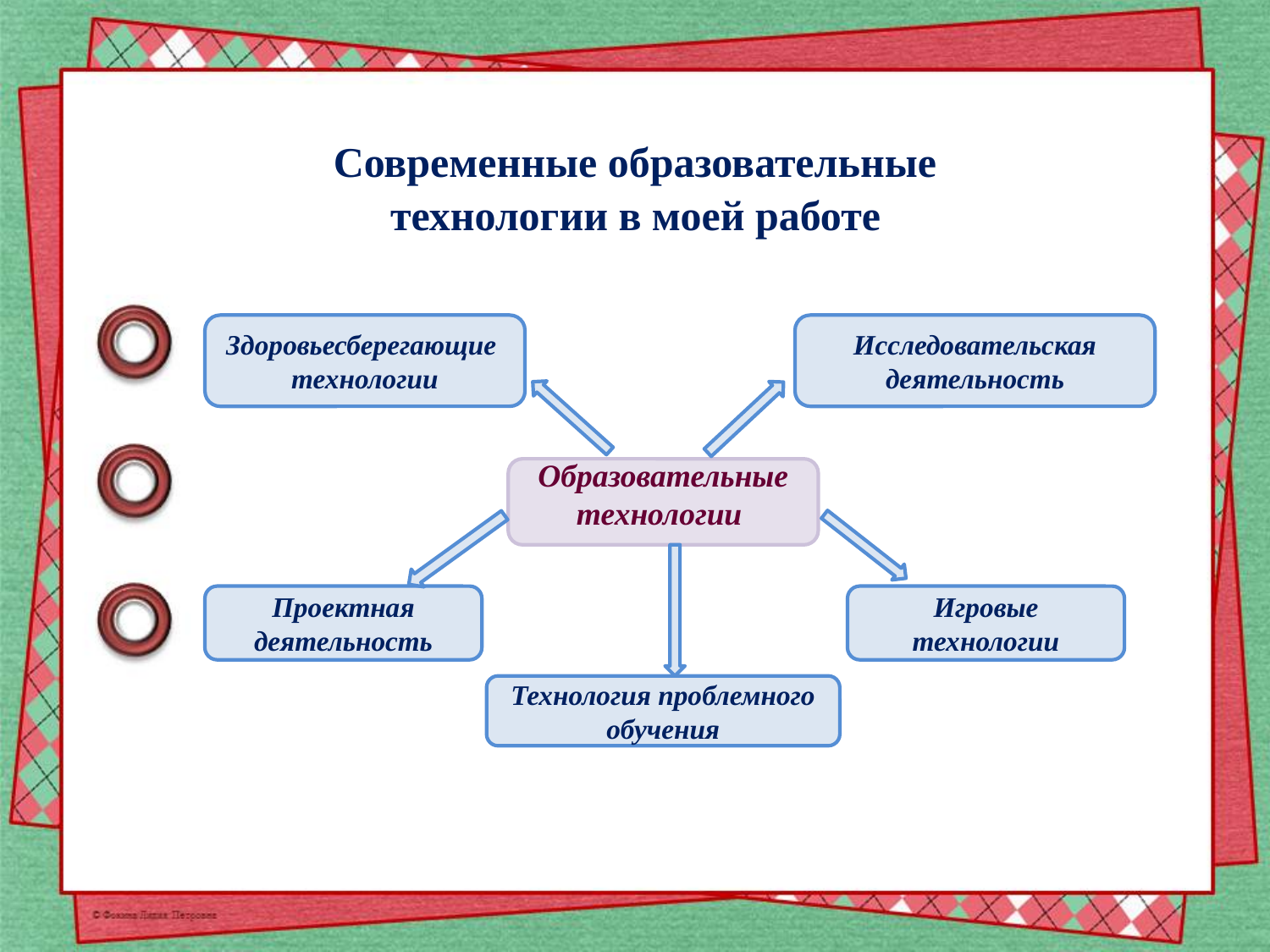

Современные образовательные технологии в моей работе
Здоровьесберегающие
технологии
Исследовательская деятельность

Образовательные технологии

Игровые технологии
Проектная деятельность

Технология проблемного обучения